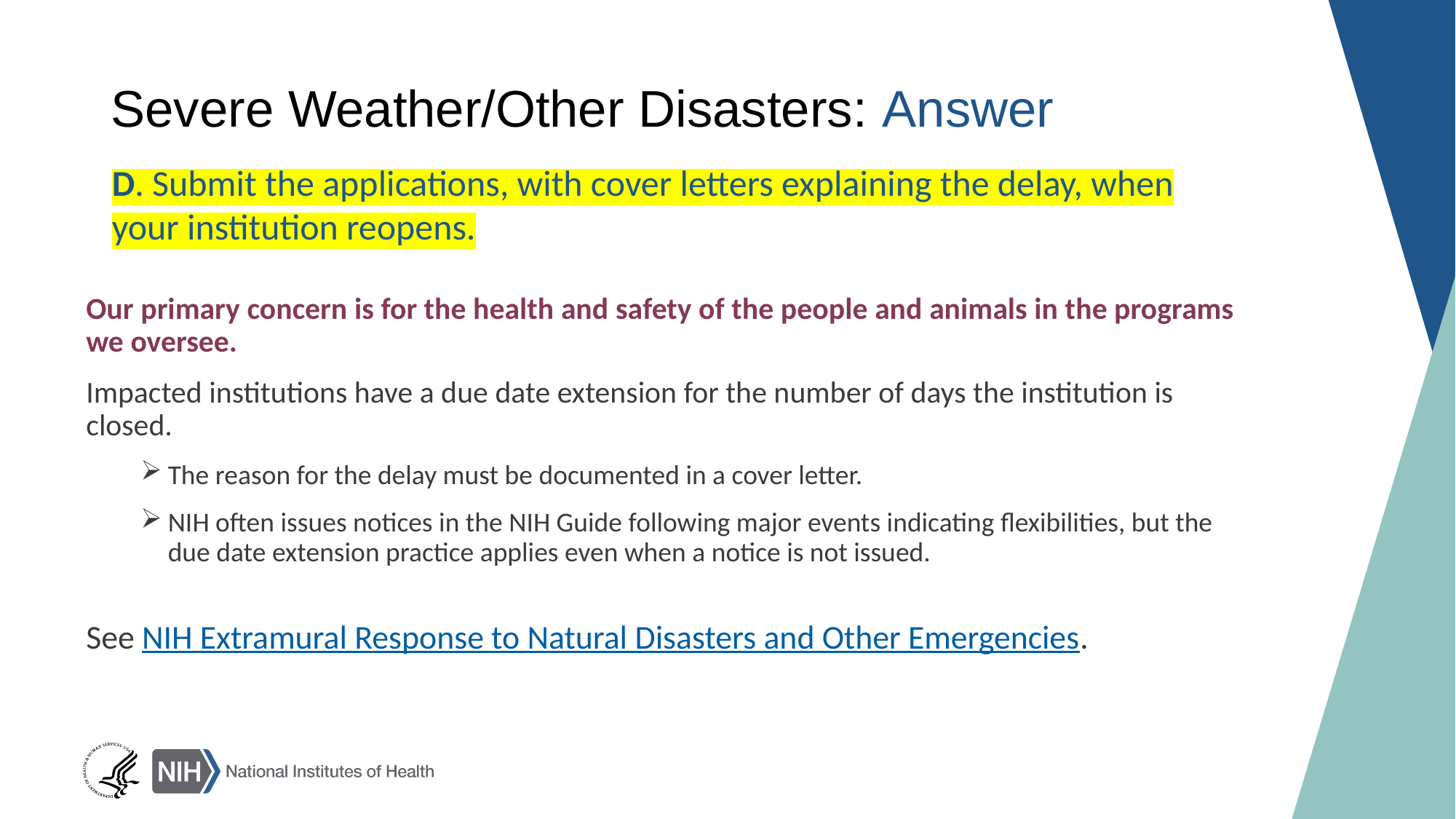

# Severe Weather/Other Disasters: Answer
​D. Submit the applications, with cover letters explaining the delay, when your institution reopens.

Our primary concern is for the health and safety of the people and animals in the programs we oversee.
Impacted institutions have a due date extension for the number of days the institution is closed.
The reason for the delay must be documented in a cover letter.
NIH often issues notices in the NIH Guide following major events indicating flexibilities, but the due date extension practice applies even when a notice is not issued.

See NIH Extramural Response to Natural Disasters and Other Emergencies.